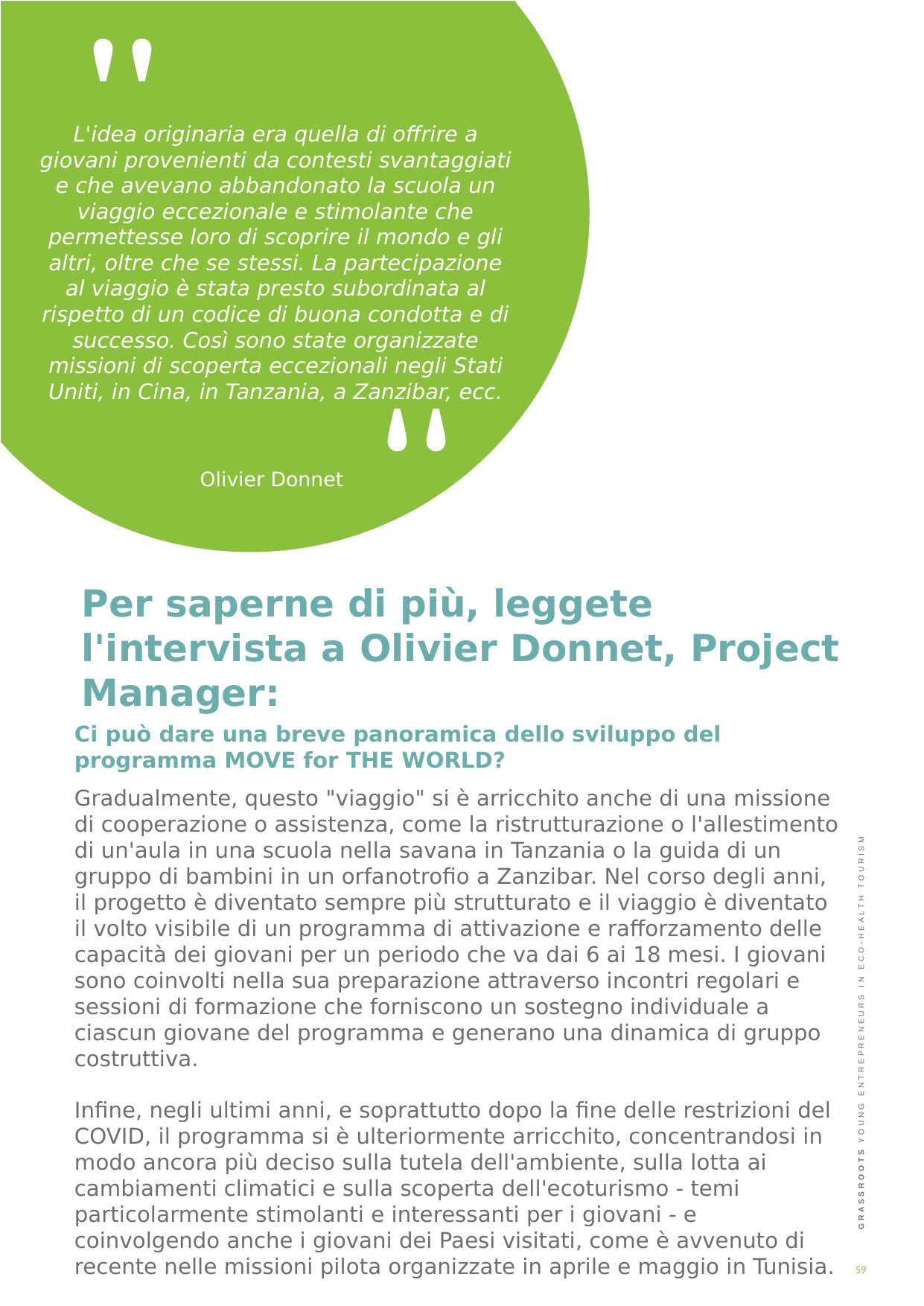

"
L'idea originaria era quella di offrire a giovani provenienti da contesti svantaggiati e che avevano abbandonato la scuola un viaggio eccezionale e stimolante che permettesse loro di scoprire il mondo e gli altri, oltre che se stessi. La partecipazione al viaggio è stata presto subordinata al rispetto di un codice di buona condotta e di successo. Così sono state organizzate missioni di scoperta eccezionali negli Stati Uniti, in Cina, in Tanzania, a Zanzibar, ecc.
"
Olivier Donnet
Per saperne di più, leggete l'intervista a Olivier Donnet, Project Manager:
Ci può dare una breve panoramica dello sviluppo del programma MOVE for THE WORLD?
Gradualmente, questo "viaggio" si è arricchito anche di una missione di cooperazione o assistenza, come la ristrutturazione o l'allestimento di un'aula in una scuola nella savana in Tanzania o la guida di un gruppo di bambini in un orfanotrofio a Zanzibar. Nel corso degli anni, il progetto è diventato sempre più strutturato e il viaggio è diventato il volto visibile di un programma di attivazione e rafforzamento delle capacità dei giovani per un periodo che va dai 6 ai 18 mesi. I giovani sono coinvolti nella sua preparazione attraverso incontri regolari e sessioni di formazione che forniscono un sostegno individuale a ciascun giovane del programma e generano una dinamica di gruppo costruttiva.

Infine, negli ultimi anni, e soprattutto dopo la fine delle restrizioni del COVID, il programma si è ulteriormente arricchito, concentrandosi in modo ancora più deciso sulla tutela dell'ambiente, sulla lotta ai cambiamenti climatici e sulla scoperta dell'ecoturismo - temi particolarmente stimolanti e interessanti per i giovani - e coinvolgendo anche i giovani dei Paesi visitati, come è avvenuto di recente nelle missioni pilota organizzate in aprile e maggio in Tunisia.

59